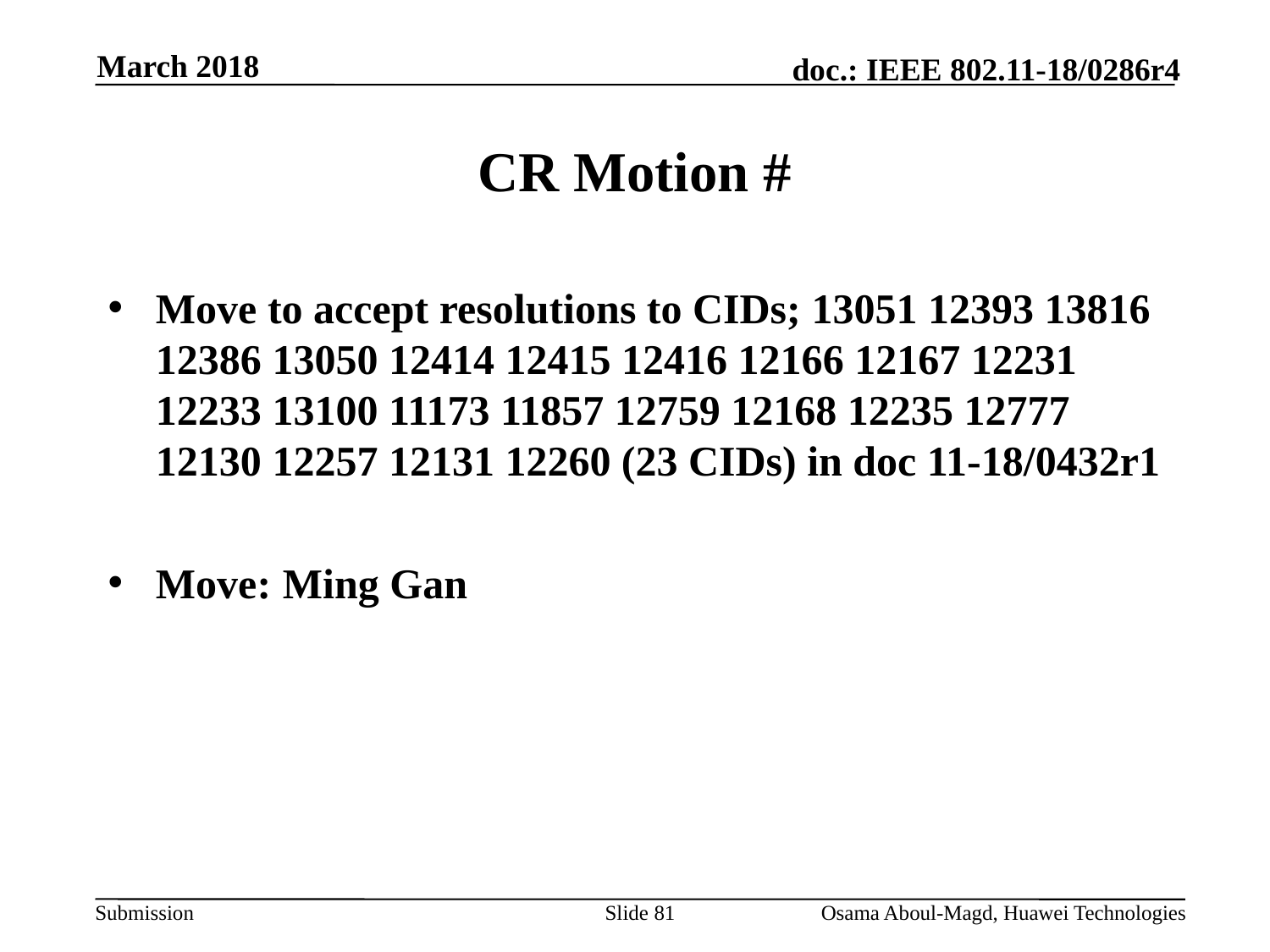

March 2018
# CR Motion #
Move to accept resolutions to CIDs; 13051 12393 13816 12386 13050 12414 12415 12416 12166 12167 12231 12233 13100 11173 11857 12759 12168 12235 12777 12130 12257 12131 12260 (23 CIDs) in doc 11-18/0432r1

Move:	Ming Gan

Slide 81
Osama Aboul-Magd, Huawei Technologies